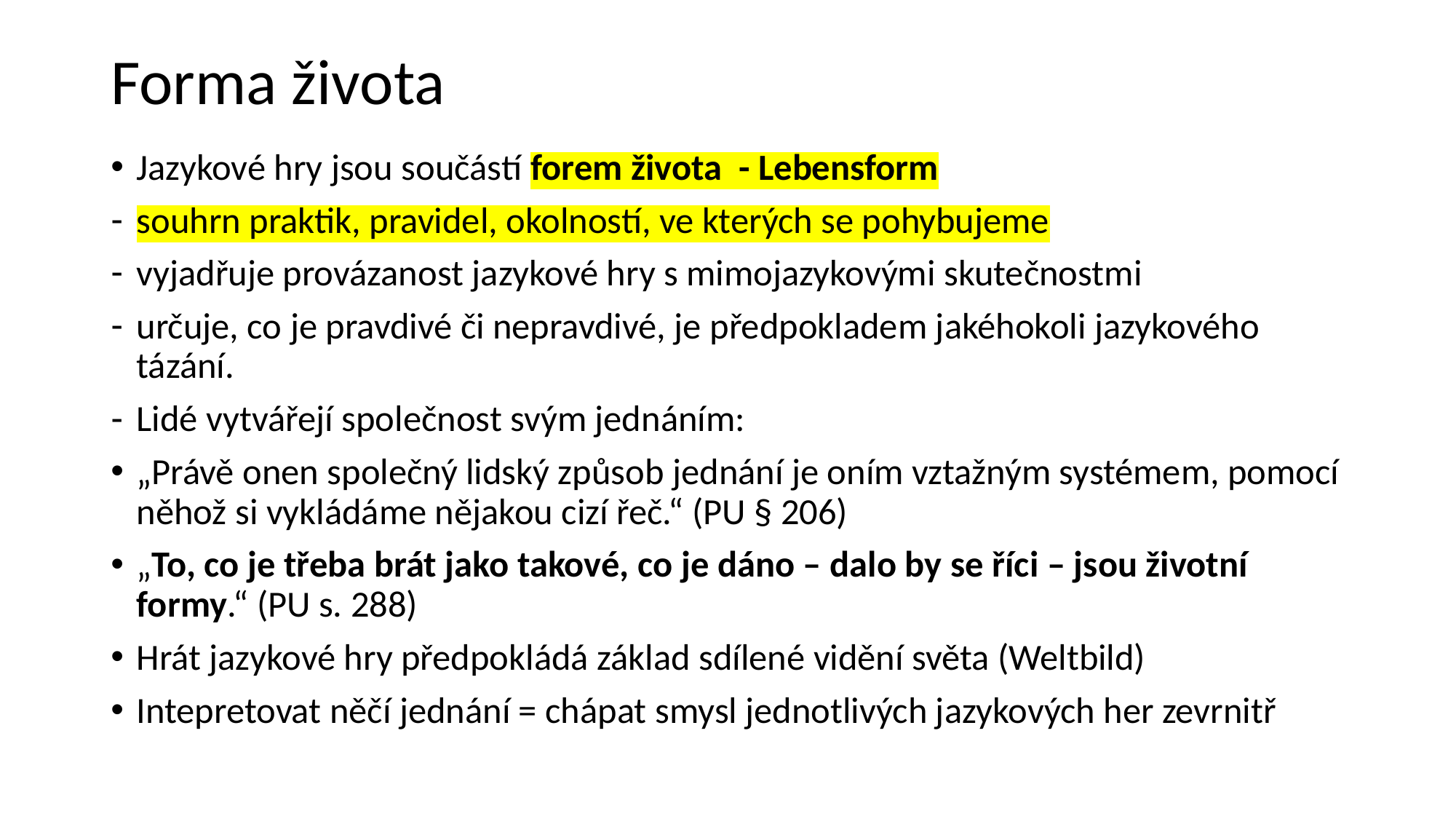

# Forma života
Jazykové hry jsou součástí forem života  - Lebensform
souhrn praktik, pravidel, okolností, ve kterých se pohybujeme
vyjadřuje provázanost jazykové hry s mimojazykovými skutečnostmi
určuje, co je pravdivé či nepravdivé, je předpokladem jakéhokoli jazykového tázání.
Lidé vytvářejí společnost svým jednáním:
„Právě onen společný lidský způsob jednání je oním vztažným systémem, pomocí něhož si vykládáme nějakou cizí řeč.“ (PU § 206)
„To, co je třeba brát jako takové, co je dáno – dalo by se říci – jsou životní formy.“ (PU s. 288)
Hrát jazykové hry předpokládá základ sdílené vidění světa (Weltbild)
Intepretovat něčí jednání = chápat smysl jednotlivých jazykových her zevrnitř